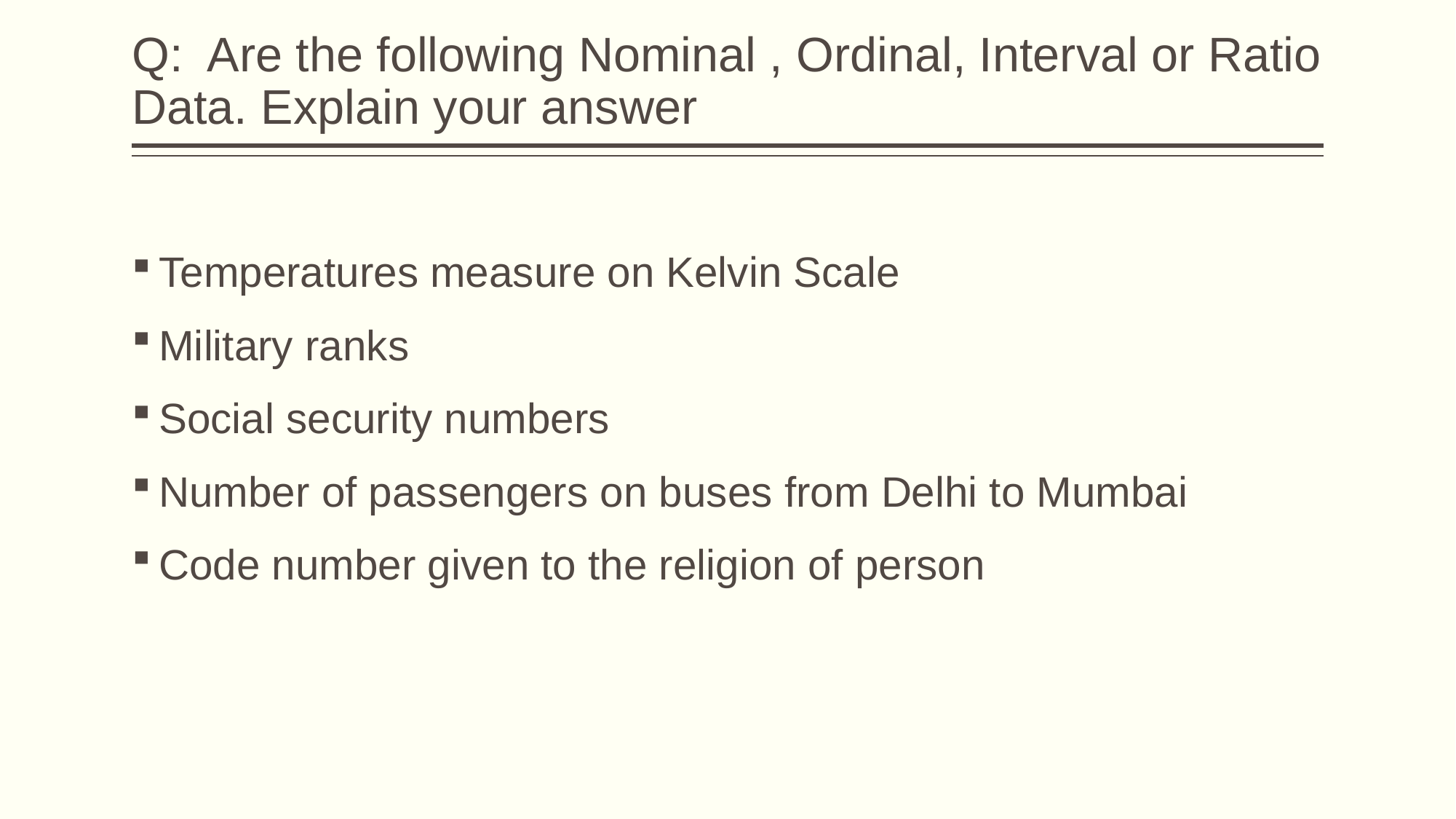

# Q:  Are the following Nominal , Ordinal, Interval or Ratio Data. Explain your answer
Temperatures measure on Kelvin Scale
Military ranks
Social security numbers
Number of passengers on buses from Delhi to Mumbai
Code number given to the religion of person